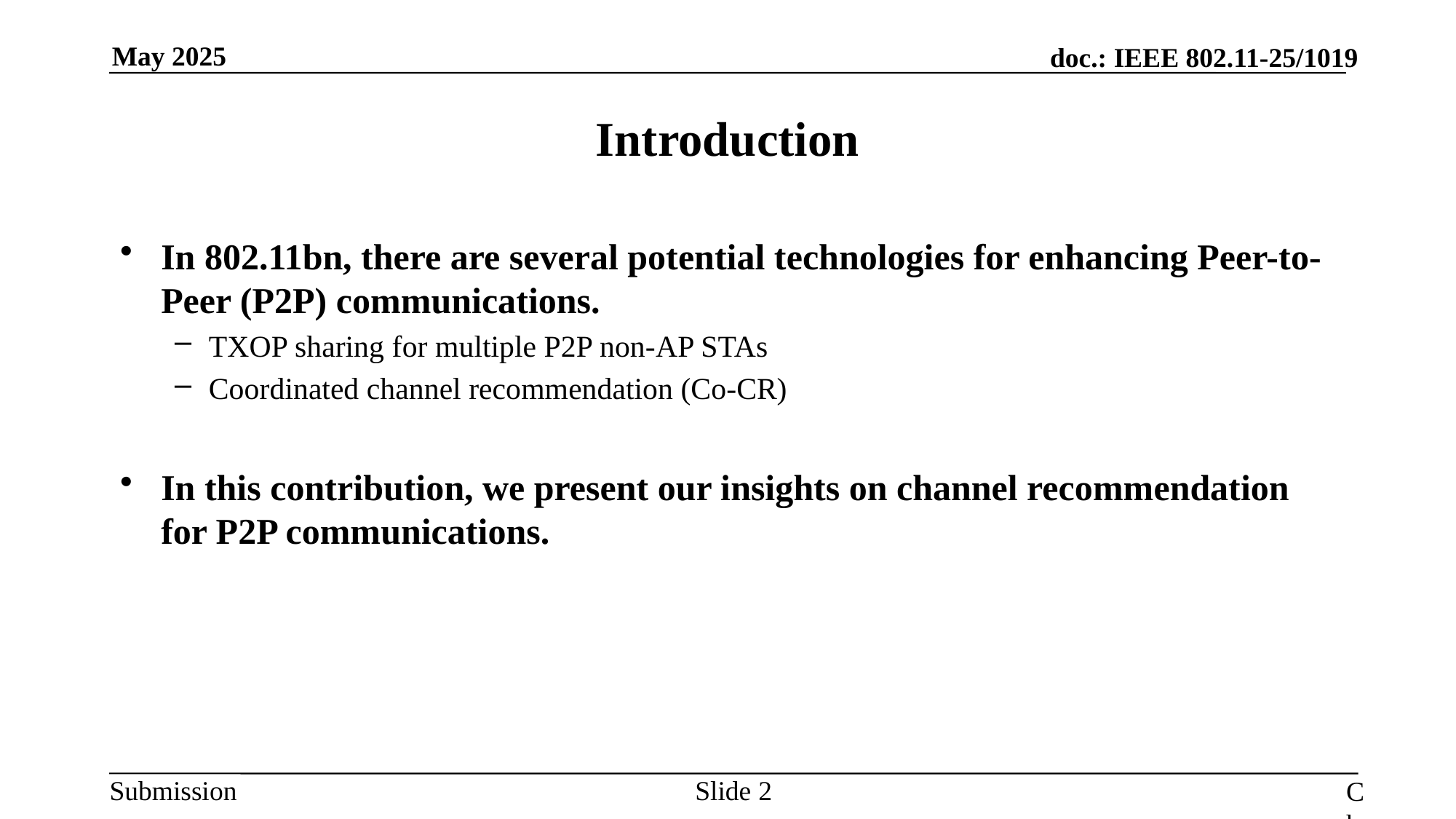

Introduction
In 802.11bn, there are several potential technologies for enhancing Peer-to-Peer (P2P) communications.
TXOP sharing for multiple P2P non-AP STAs
Coordinated channel recommendation (Co-CR)

In this contribution, we present our insights on channel recommendation for P2P communications.
Slide 2
Chun Huang, et al. (ZTE)